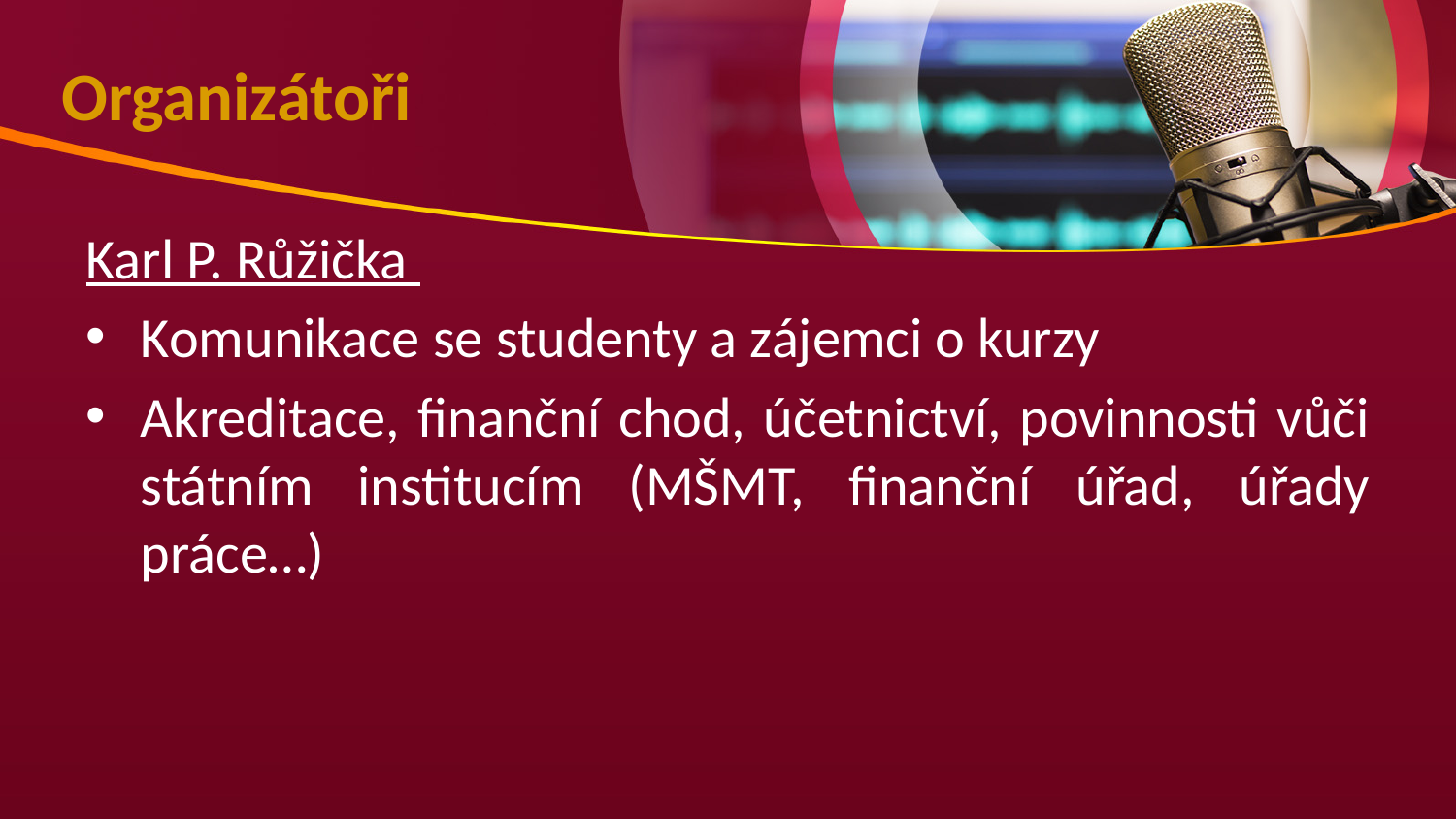

# Organizátoři
Karl P. Růžička
Komunikace se studenty a zájemci o kurzy
Akreditace, finanční chod, účetnictví, povinnosti vůči státním institucím (MŠMT, finanční úřad, úřady práce…)